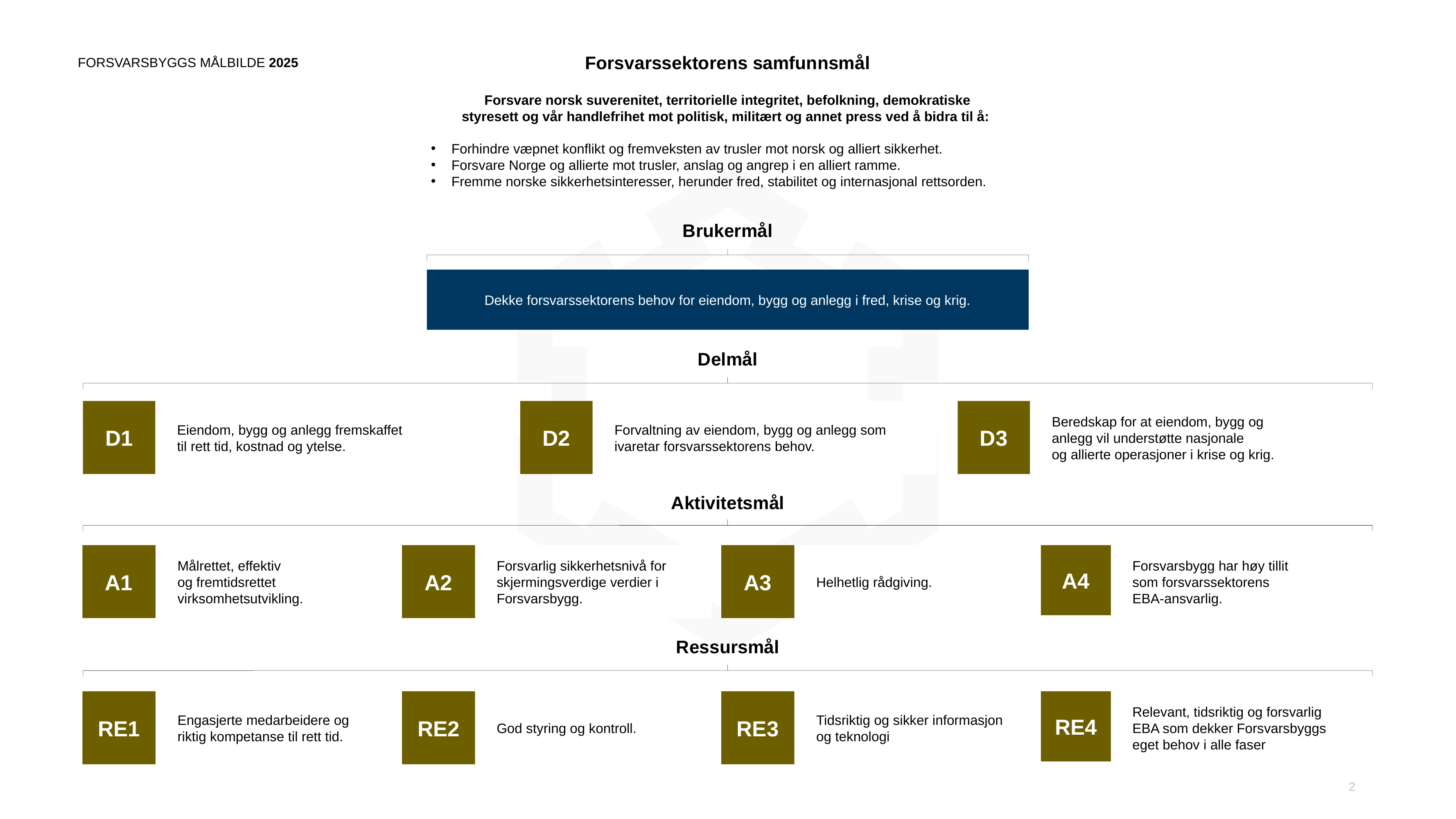

Forsvarssektorens samfunnsmål

 Forsvare norsk suverenitet, territorielle integritet, befolkning, demokratiske
styresett og vår handlefrihet mot politisk, militært og annet press ved å bidra til å:

Forhindre væpnet konflikt og fremveksten av trusler mot norsk og alliert sikkerhet.
Forsvare Norge og allierte mot trusler, anslag og angrep i en alliert ramme.
Fremme norske sikkerhetsinteresser, herunder fred, stabilitet og internasjonal rettsorden.
Brukermål
Dekke forsvarssektorens behov for eiendom, bygg og anlegg i fred, krise og krig.
FORSVARSBYGGS MÅLBILDE 2025

Delmål
D1
Eiendom, bygg og anlegg fremskaffet
til rett tid, kostnad og ytelse.
D2
Forvaltning av eiendom, bygg og anlegg som ivaretar forsvarssektorens behov.
D3
Beredskap for at eiendom, bygg og
anlegg vil understøtte nasjonale
og allierte operasjoner i krise og krig.

Aktivitetsmål
A1
Målrettet, effektiv
og fremtidsrettet virksomhetsutvikling.
A2
Forsvarlig sikkerhetsnivå for skjermingsverdige verdier i Forsvarsbygg.
A3
Helhetlig rådgiving.
A4
Forsvarsbygg har høy tillit
som forsvarssektorens
EBA-ansvarlig.

Ressursmål
RE1
Engasjerte medarbeidere og riktig kompetanse til rett tid.
RE2
God styring og kontroll.
RE3
Tidsriktig og sikker informasjon og teknologi
RE4
Relevant, tidsriktig og forsvarlig EBA som dekker Forsvarsbyggs eget behov i alle faser